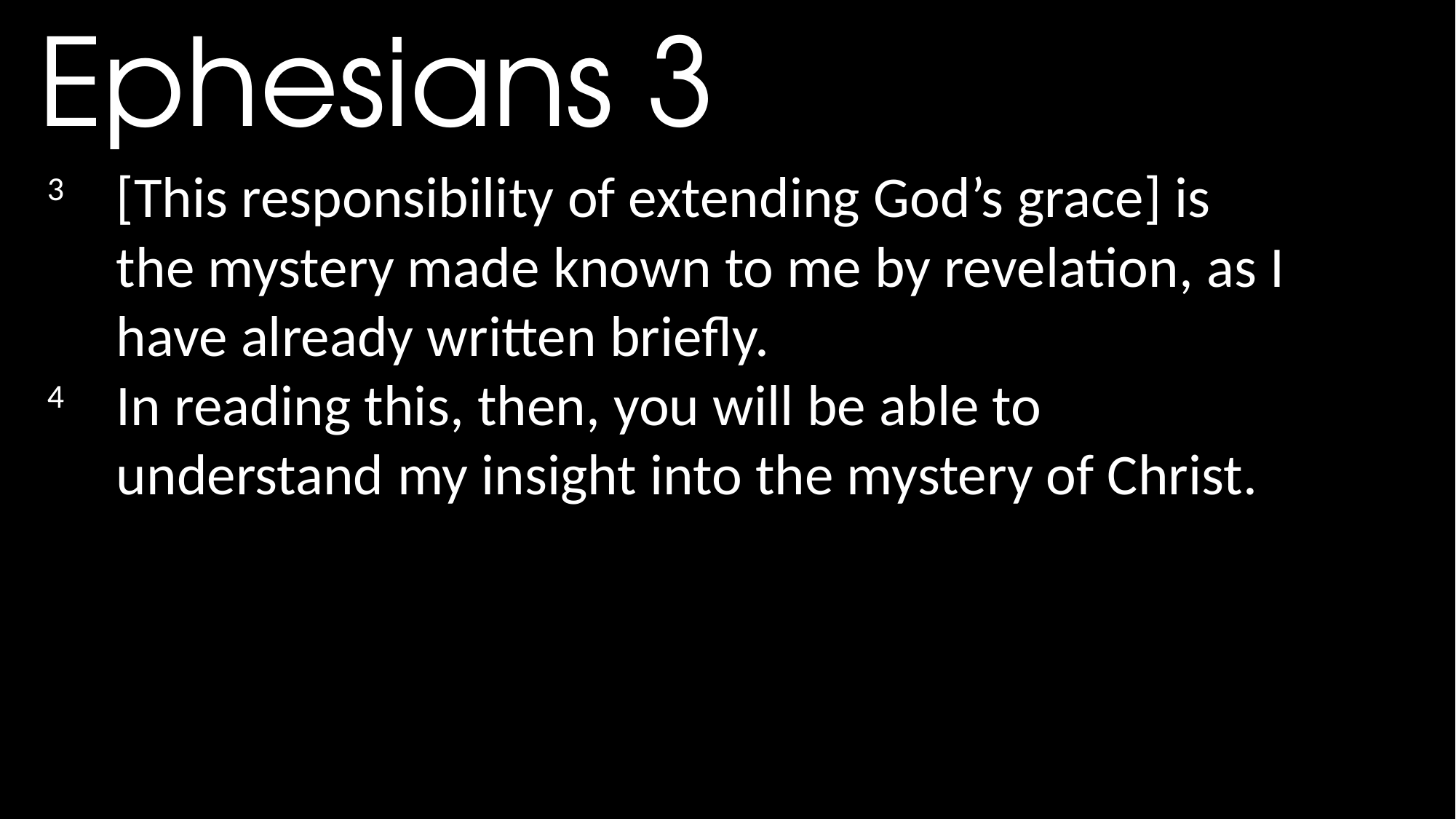

Ephesians 3
3 	[This responsibility of extending God’s grace] is the mystery made known to me by revelation, as I have already written briefly.
4 	In reading this, then, you will be able to understand my insight into the mystery of Christ.